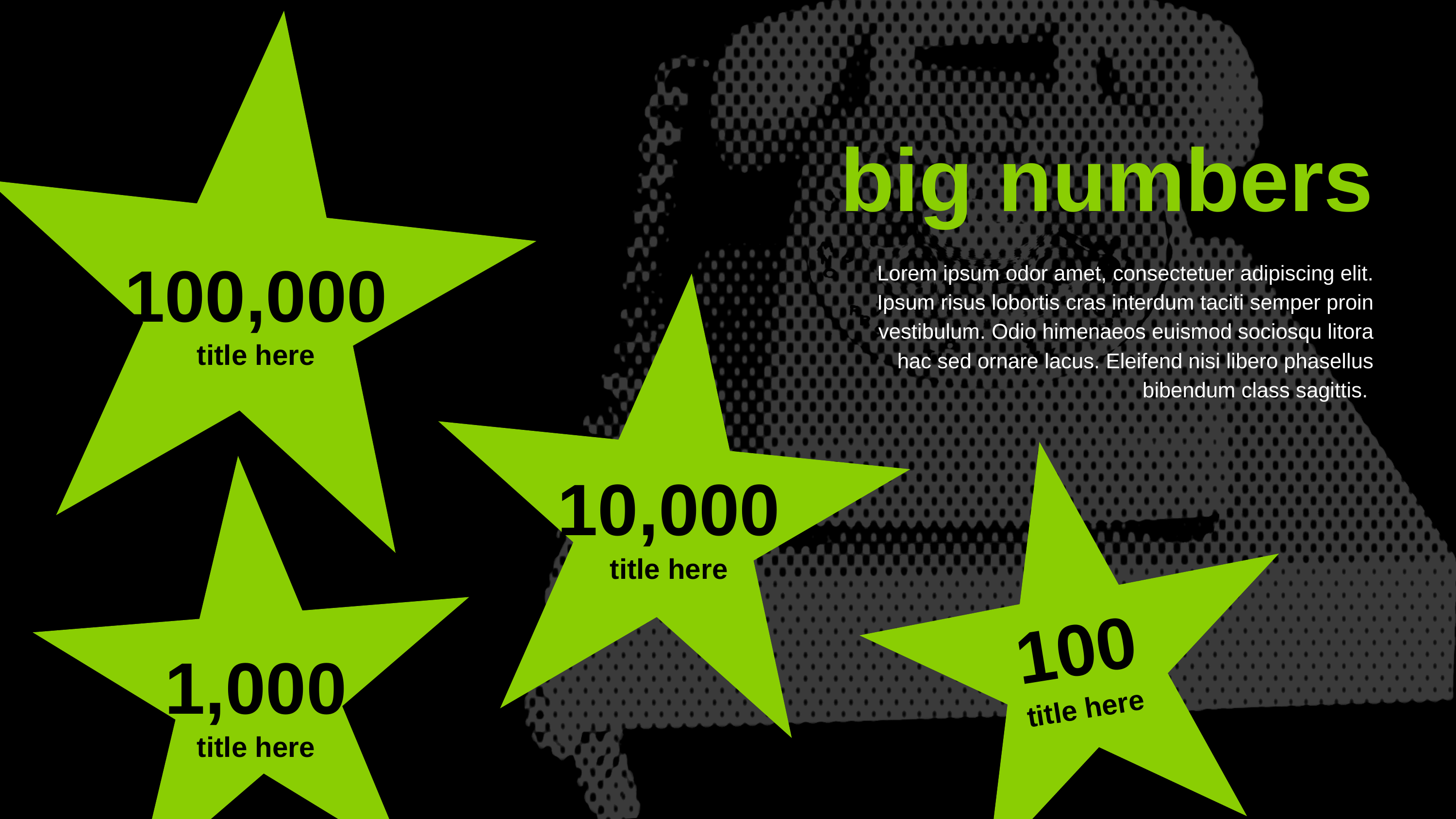

big numbers
100,000
title here
Lorem ipsum odor amet, consectetuer adipiscing elit. Ipsum risus lobortis cras interdum taciti semper proin vestibulum. Odio himenaeos euismod sociosqu litora hac sed ornare lacus. Eleifend nisi libero phasellus bibendum class sagittis.

10,000
title here
100
title here
1,000
title here